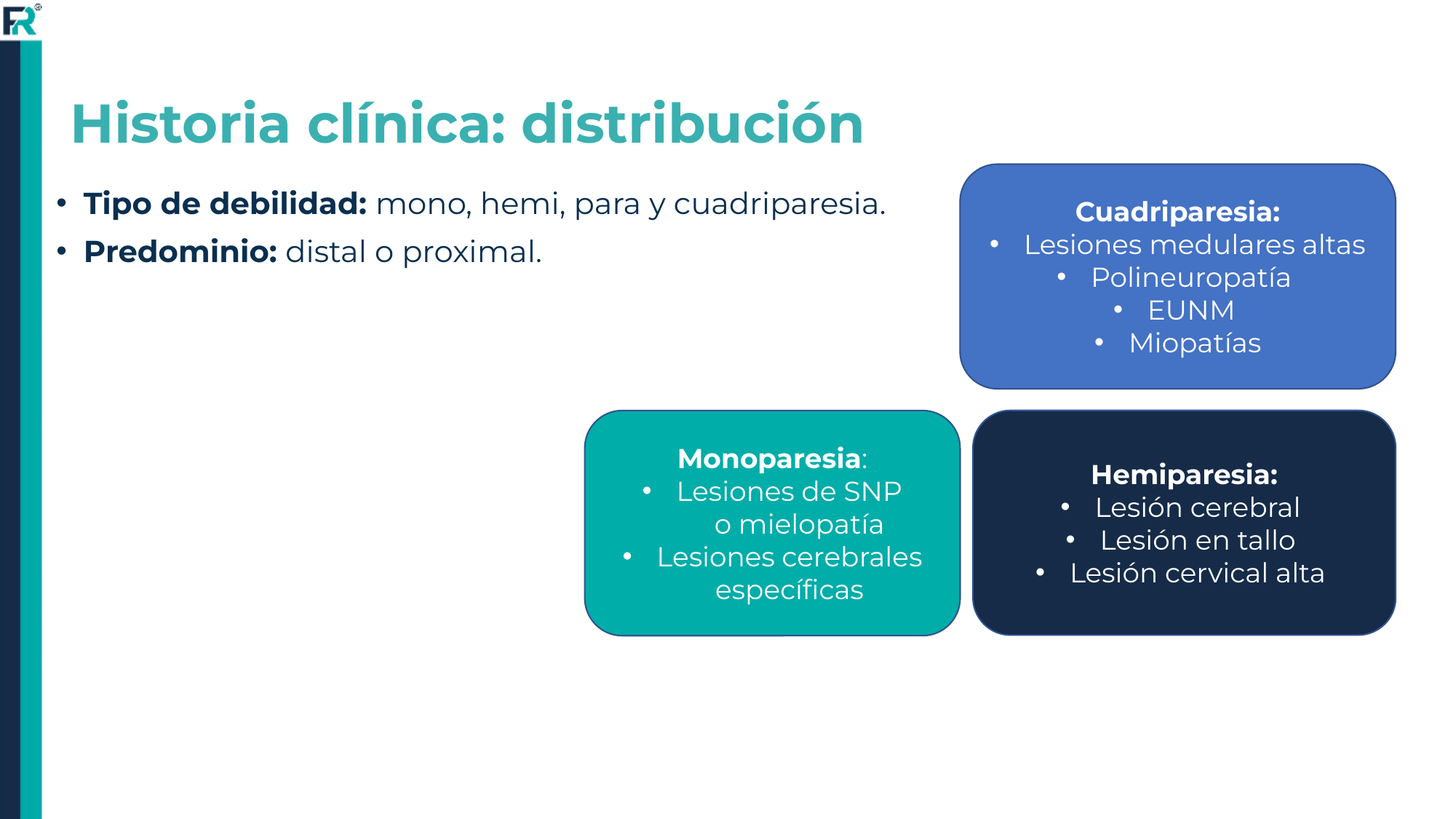

# Historia clínica: distribución
Cuadriparesia:
Lesiones medulares altas
Polineuropatía
EUNM
Miopatías
Tipo de debilidad: mono, hemi, para y cuadriparesia.
Predominio: distal o proximal.
Hemiparesia:
Lesión cerebral
Lesión en tallo
Lesión cervical alta
Monoparesia:
Lesiones de SNP
o mielopatía
Lesiones cerebrales específicas